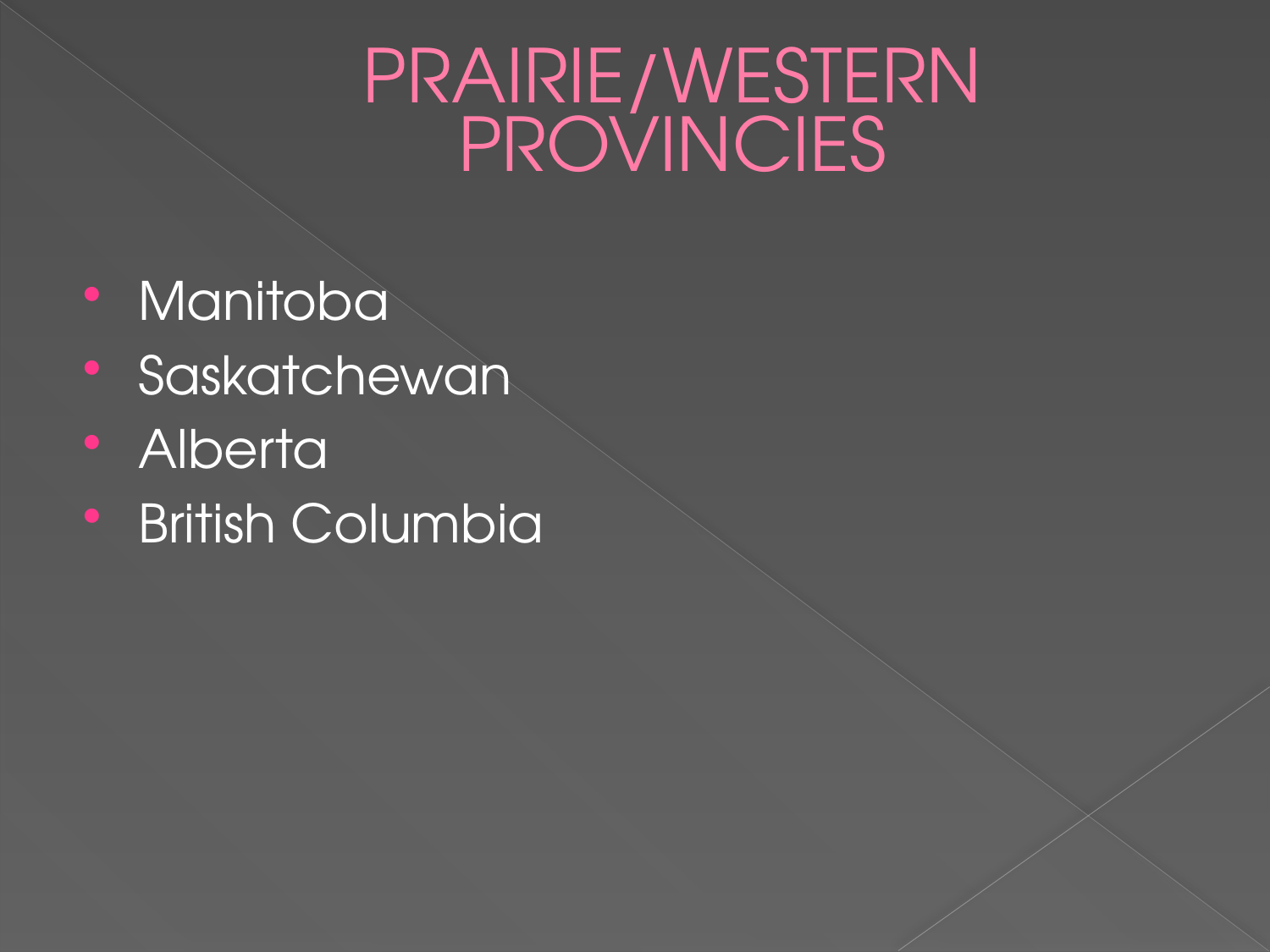

# PRAIRIE/WESTERN PROVINCIES
Manitoba
Saskatchewan
Alberta
British Columbia